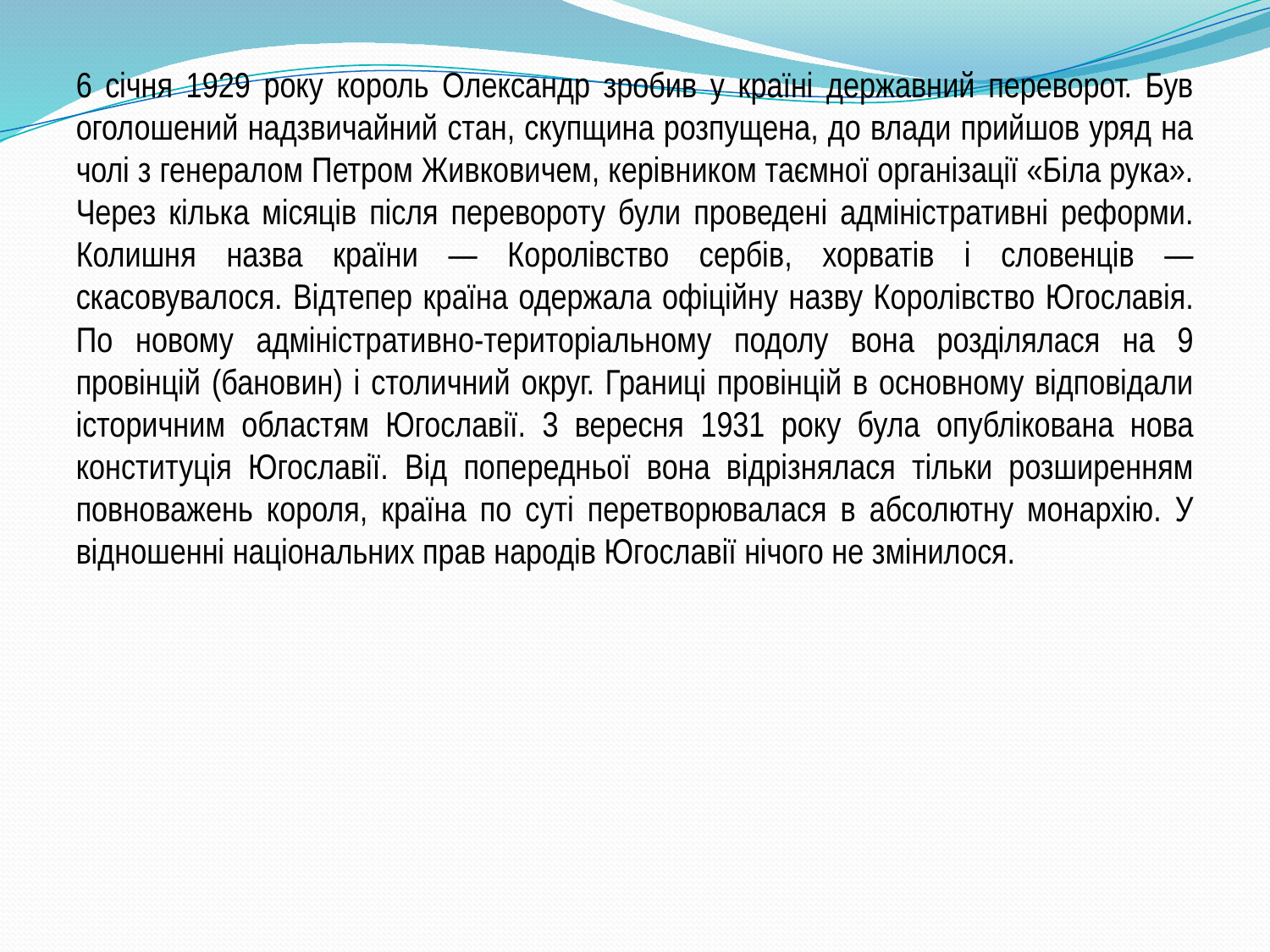

6 січня 1929 року король Олександр зробив у країні державний переворот. Був оголошений надзвичайний стан, скупщина розпущена, до влади прийшов уряд на чолі з генералом Петром Живковичем, керівником таємної організації «Біла рука». Через кілька місяців після перевороту були проведені адміністративні реформи. Колишня назва країни — Королівство сербів, хорватів і словенців — скасовувалося. Відтепер країна одержала офіційну назву Королівство Югославія. По новому адміністративно-територіальному подолу вона розділялася на 9 провінцій (бановин) і столичний округ. Границі провінцій в основному відповідали історичним областям Югославії. 3 вересня 1931 року була опублікована нова конституція Югославії. Від попередньої вона відрізнялася тільки розширенням повноважень короля, країна по суті перетворювалася в абсолютну монархію. У відношенні національних прав народів Югославії нічого не змінилося.